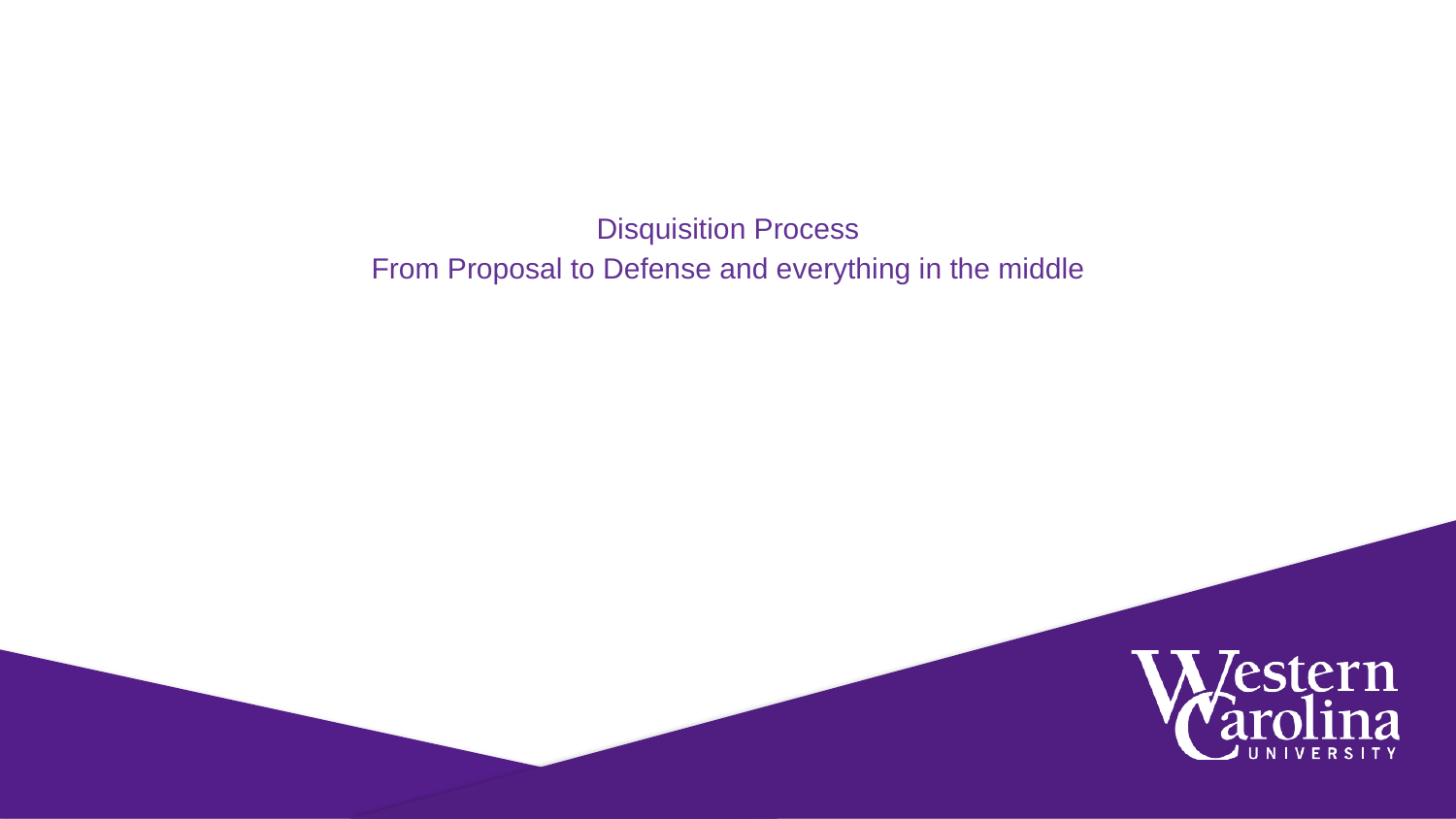

Disquisition Process
From Proposal to Defense and everything in the middle